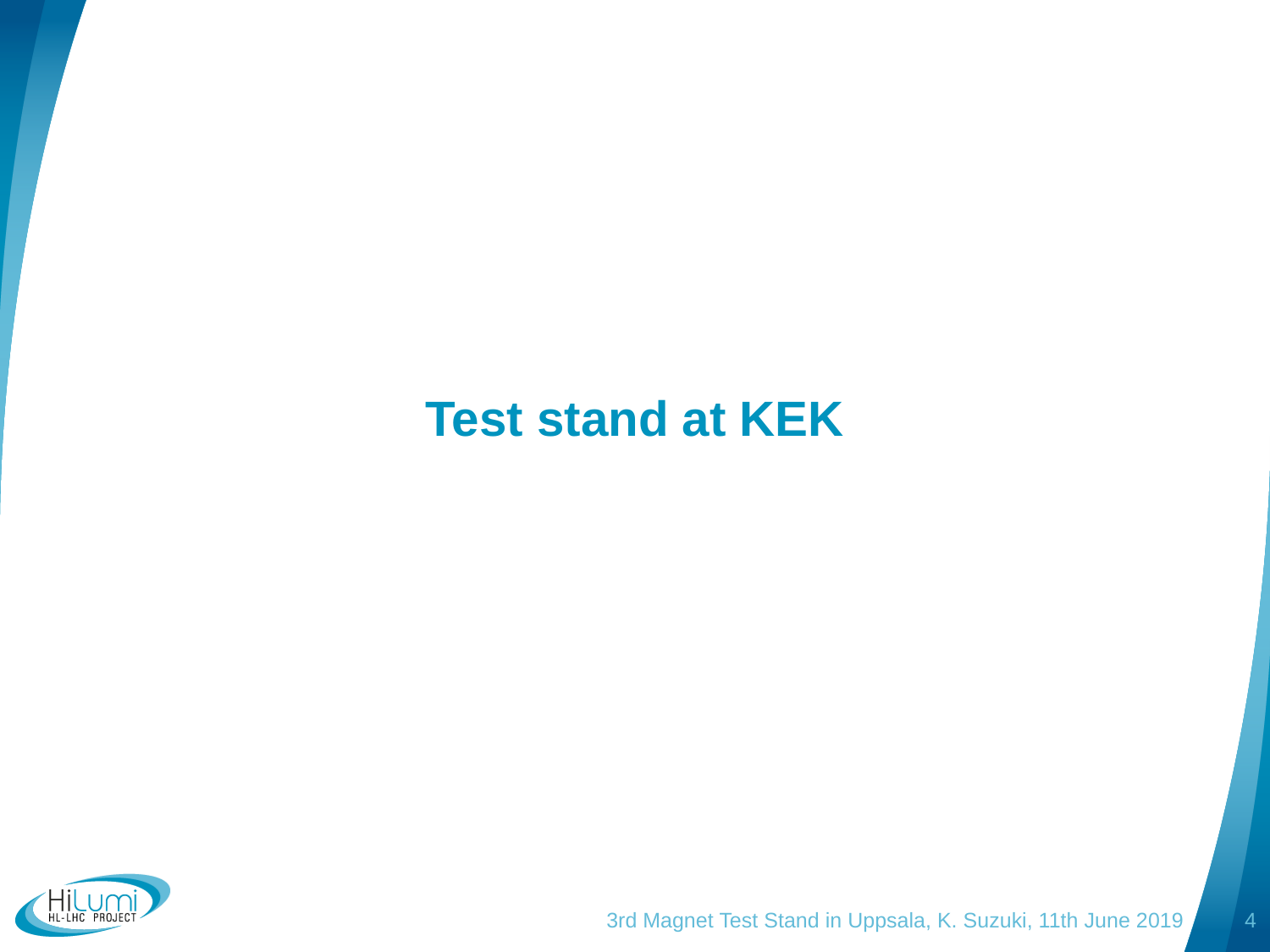

# Test stand at KEK
3rd Magnet Test Stand in Uppsala, K. Suzuki, 11th June 2019
4